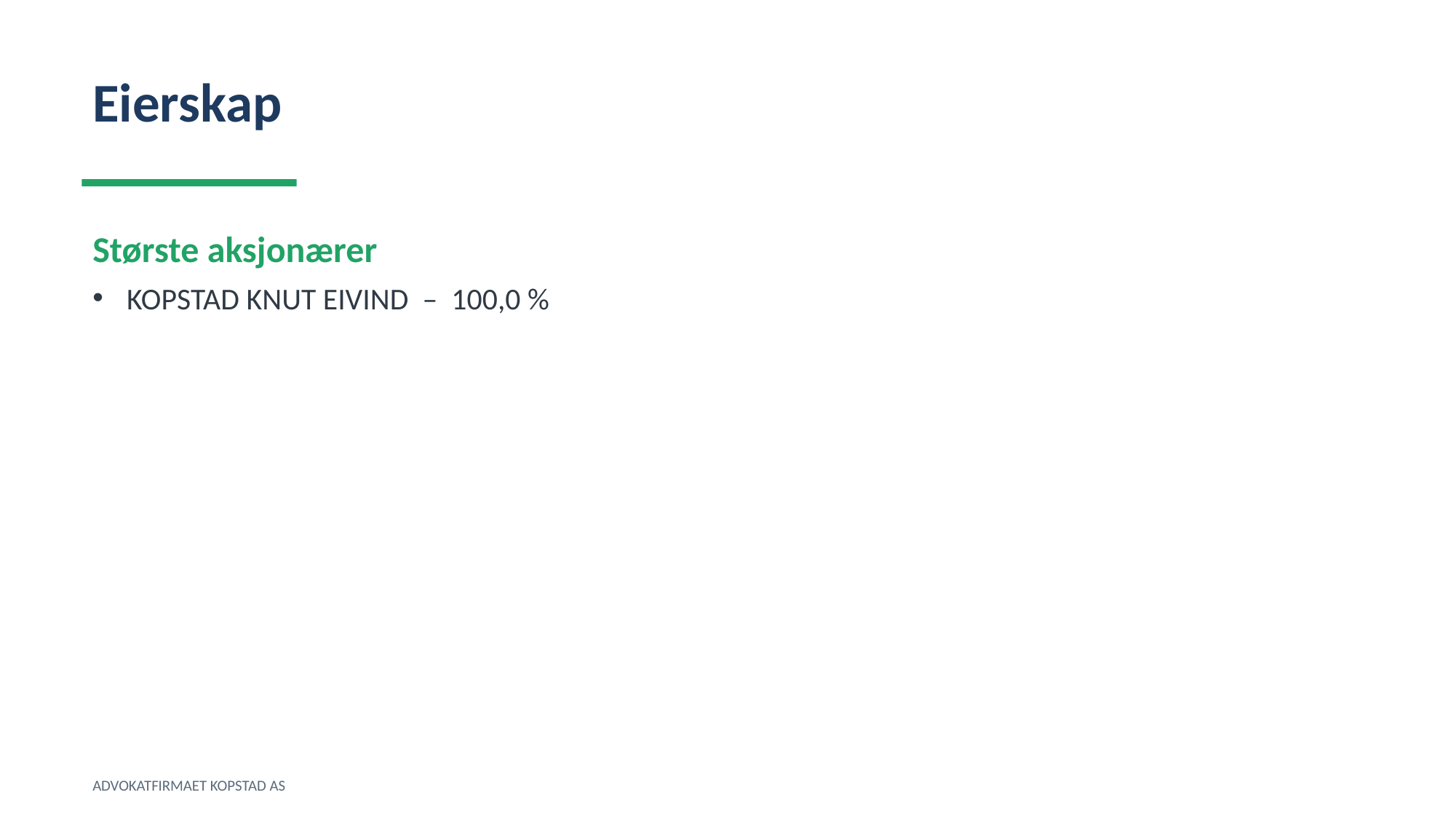

Eierskap

Største aksjonærer
KOPSTAD KNUT EIVIND  –  100,0 %
ADVOKATFIRMAET KOPSTAD AS